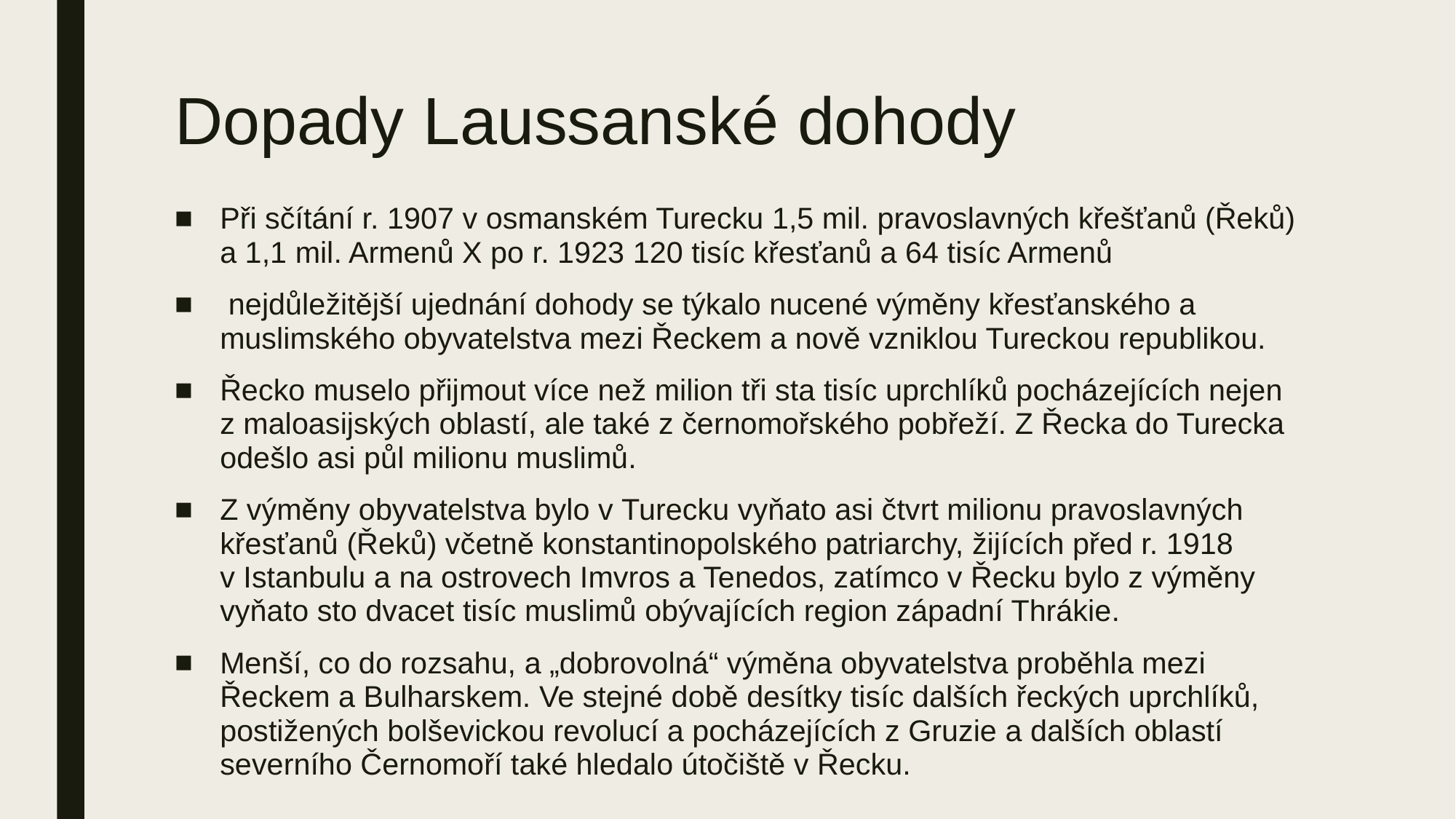

# Dopady Laussanské dohody
Při sčítání r. 1907 v osmanském Turecku 1,5 mil. pravoslavných křešťanů (Řeků) a 1,1 mil. Armenů X po r. 1923 120 tisíc křesťanů a 64 tisíc Armenů
 nejdůležitější ujednání dohody se týkalo nucené výměny křesťanského a muslimského obyvatelstva mezi Řeckem a nově vzniklou Tureckou republikou.
Řecko muselo přijmout více než milion tři sta tisíc uprchlíků pocházejících nejen z maloasijských oblastí, ale také z černomořského pobřeží. Z Řecka do Turecka odešlo asi půl milionu muslimů.
Z výměny obyvatelstva bylo v Turecku vyňato asi čtvrt milionu pravoslavných křesťanů (Řeků) včetně konstantinopolského patriarchy, žijících před r. 1918 v Istanbulu a na ostrovech Imvros a Tenedos, zatímco v Řecku bylo z výměny vyňato sto dvacet tisíc muslimů obývajících region západní Thrákie.
Menší, co do rozsahu, a „dobrovolná“ výměna obyvatelstva proběhla mezi Řeckem a Bulharskem. Ve stejné době desítky tisíc dalších řeckých uprchlíků, postižených bolševickou revolucí a pocházejících z Gruzie a dalších oblastí severního Černomoří také hledalo útočiště v Řecku.